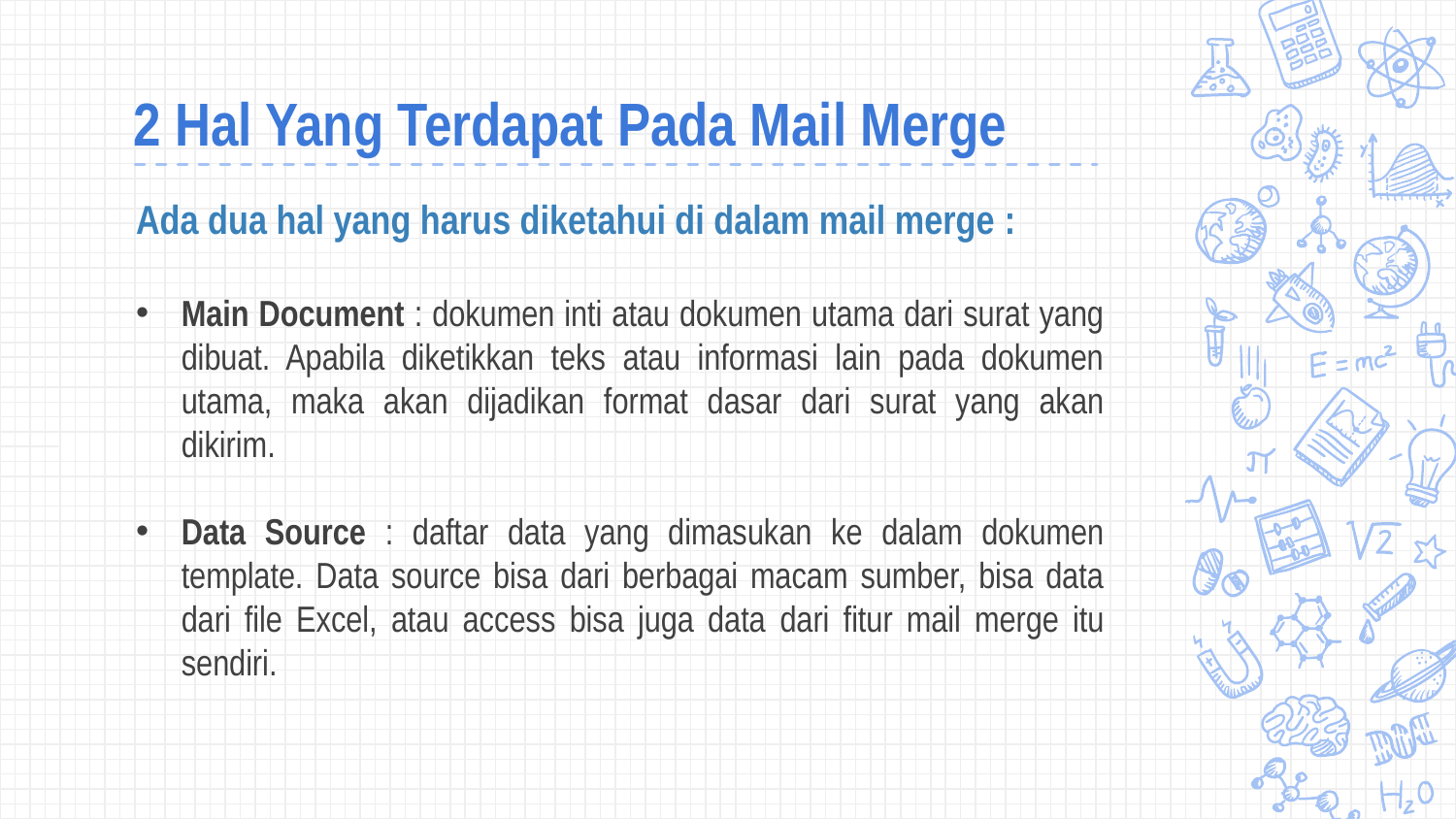

# 2 Hal Yang Terdapat Pada Mail Merge
Ada dua hal yang harus diketahui di dalam mail merge :

Main Document : dokumen inti atau dokumen utama dari surat yang dibuat. Apabila diketikkan teks atau informasi lain pada dokumen utama, maka akan dijadikan format dasar dari surat yang akan dikirim.

Data Source : daftar data yang dimasukan ke dalam dokumen template. Data source bisa dari berbagai macam sumber, bisa data dari file Excel, atau access bisa juga data dari fitur mail merge itu sendiri.